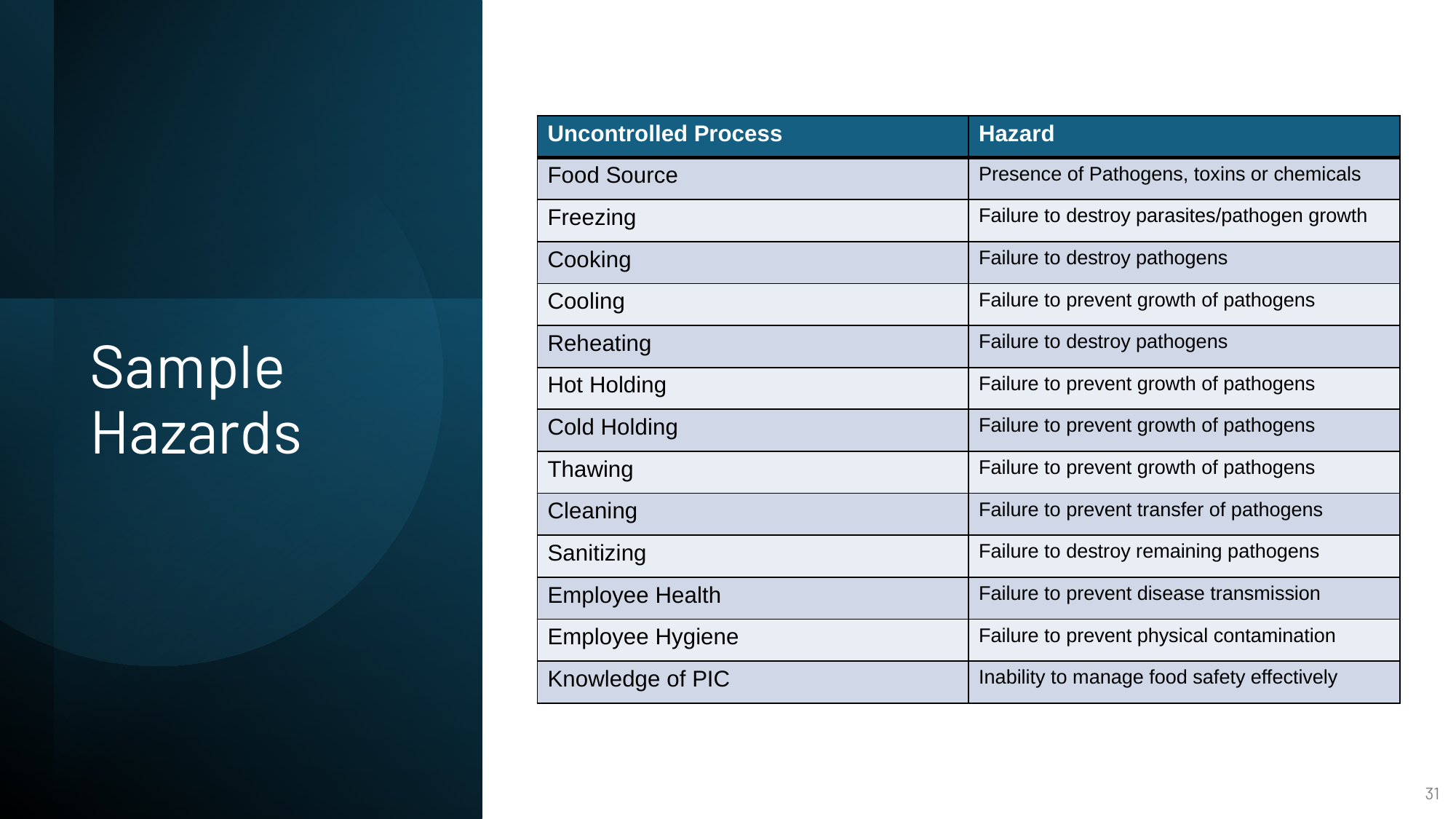

| Uncontrolled Process | Hazard |
| --- | --- |
| Food Source | Presence of Pathogens, toxins or chemicals |
| Freezing | Failure to destroy parasites/pathogen growth |
| Cooking | Failure to destroy pathogens |
| Cooling | Failure to prevent growth of pathogens |
| Reheating | Failure to destroy pathogens |
| Hot Holding | Failure to prevent growth of pathogens |
| Cold Holding | Failure to prevent growth of pathogens |
| Thawing | Failure to prevent growth of pathogens |
| Cleaning | Failure to prevent transfer of pathogens |
| Sanitizing | Failure to destroy remaining pathogens |
| Employee Health | Failure to prevent disease transmission |
| Employee Hygiene | Failure to prevent physical contamination |
| Knowledge of PIC | Inability to manage food safety effectively |

# Sample Hazards
31